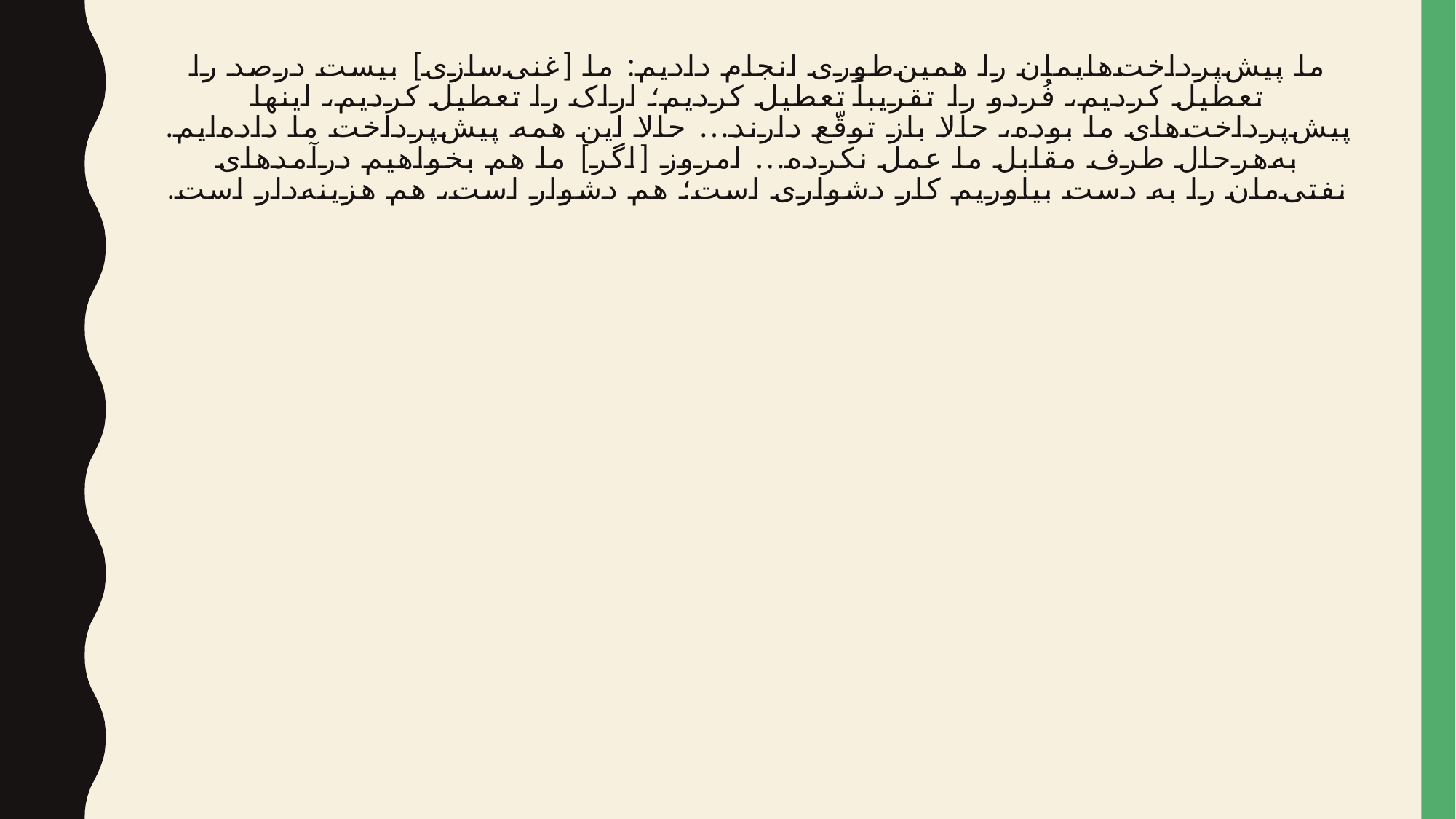

# ما پیش‌پرداخت‌هایمان را همین‌طوری انجام دادیم: ما [غنی‌سازی] بیست درصد را تعطیل کردیم، فُردو را تقریباً تعطیل کردیم؛ اراک را تعطیل کردیم، اینها پیش‌پرداخت‌های ما بوده، حالا باز توقّع دارند... حالا این همه پیش‌پرداخت ما داده‌ایم. به‌هرحال طرف مقابل ما عمل نکرده... امروز [اگر] ما هم بخواهیم درآمدهای نفتی‌مان را به دست بیاوریم کار دشواری است؛ هم دشوار است، هم هزینه‌دار است.